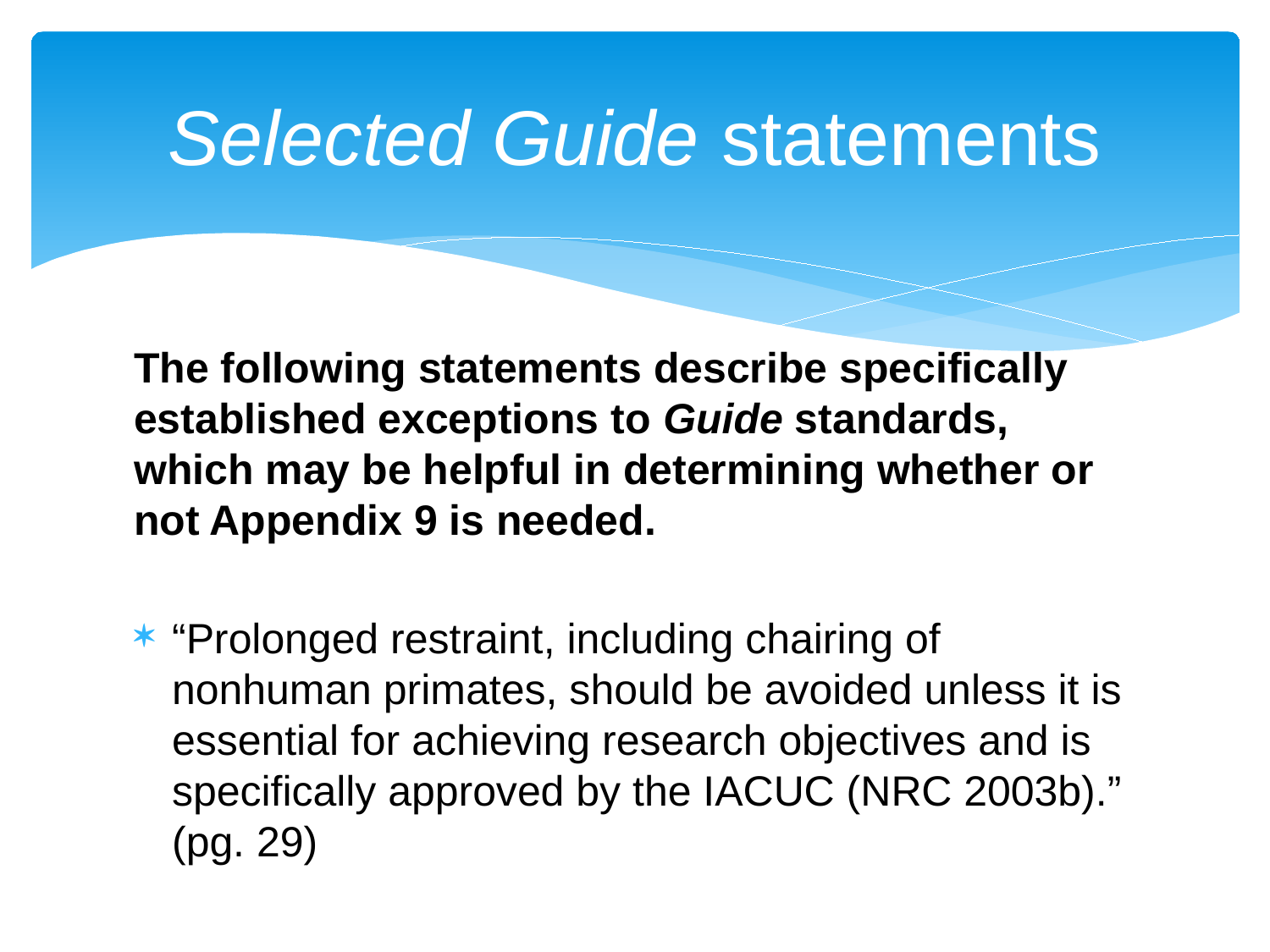

# Selected Guide statements
The following statements describe specifically established exceptions to Guide standards, which may be helpful in determining whether or not Appendix 9 is needed.

“Prolonged restraint, including chairing of nonhuman primates, should be avoided unless it is essential for achieving research objectives and is specifically approved by the IACUC (NRC 2003b).” (pg. 29)